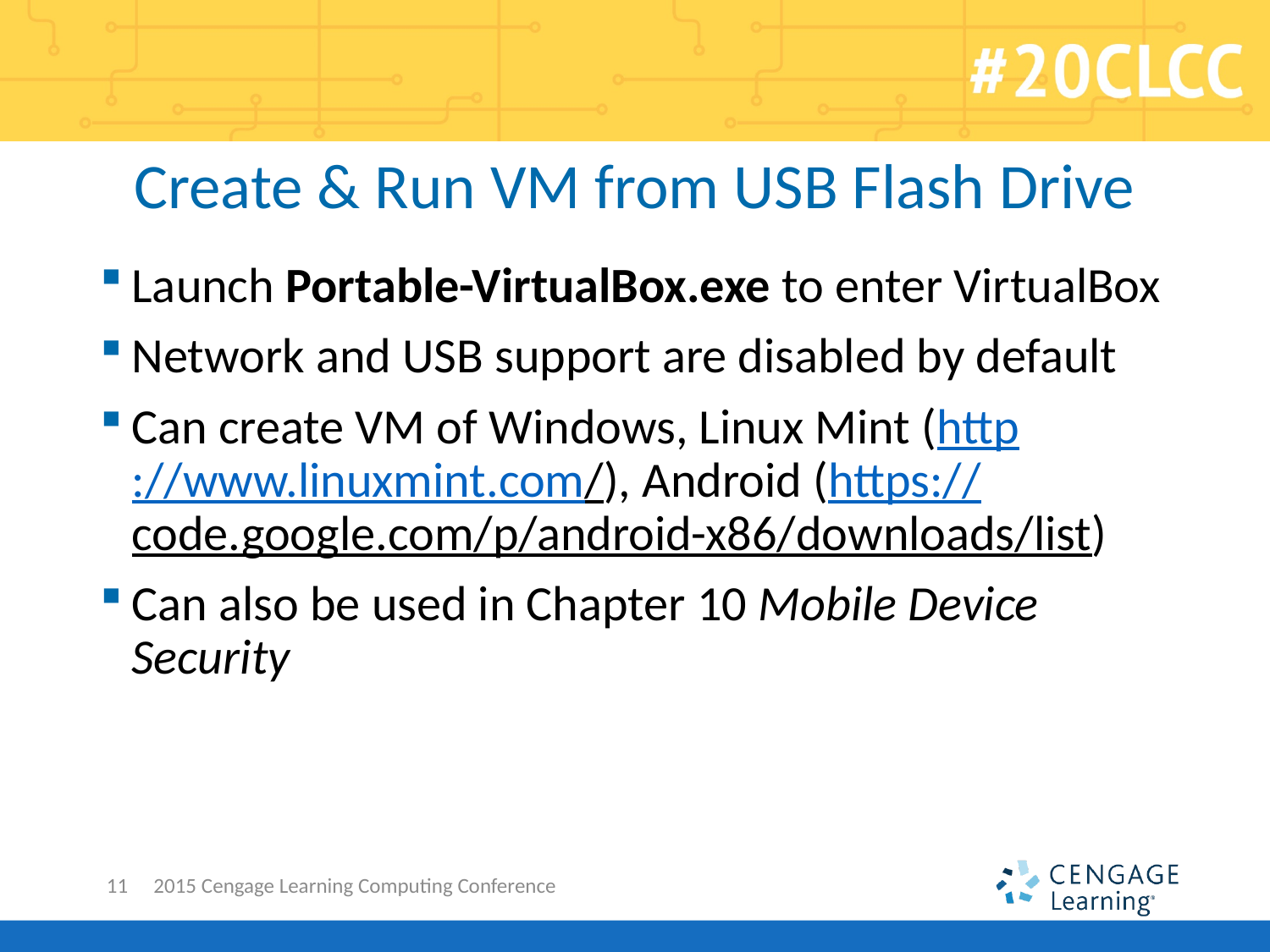

# Create & Run VM from USB Flash Drive
Launch Portable-VirtualBox.exe to enter VirtualBox
Network and USB support are disabled by default
Can create VM of Windows, Linux Mint (http://www.linuxmint.com/), Android (https://code.google.com/p/android-x86/downloads/list)
Can also be used in Chapter 10 Mobile Device Security

11
2015 Cengage Learning Computing Conference